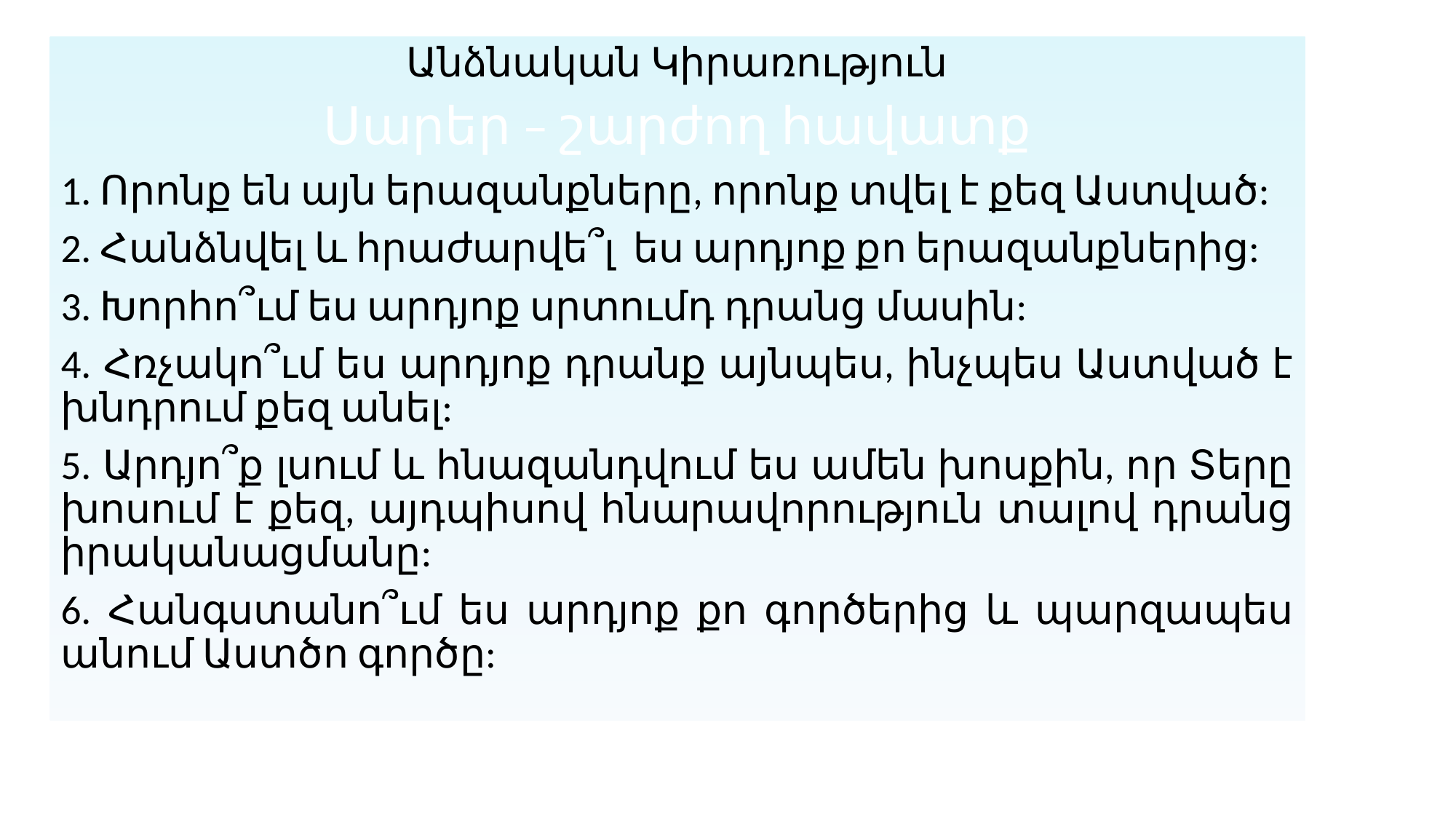

Անձնական Կիրառություն
Սարեր – շարժող հավատք
1. Որոնք են այն երազանքները, որոնք տվել է քեզ Աստված:
2. Հանձնվել և հրաժարվե՞լ  ես արդյոք քո երազանքներից:
3. Խորհո՞ւմ ես արդյոք սրտումդ դրանց մասին:
4. Հռչակո՞ւմ ես արդյոք դրանք այնպես, ինչպես Աստված է խնդրում քեզ անել:
5. Արդյո՞ք լսում և հնազանդվում ես ամեն խոսքին, որ Տերը խոսում է քեզ, այդպիսով հնարավորություն տալով դրանց իրականացմանը:
6. Հանգստանո՞ւմ ես արդյոք քո գործերից և պարզապես անում Աստծո գործը: